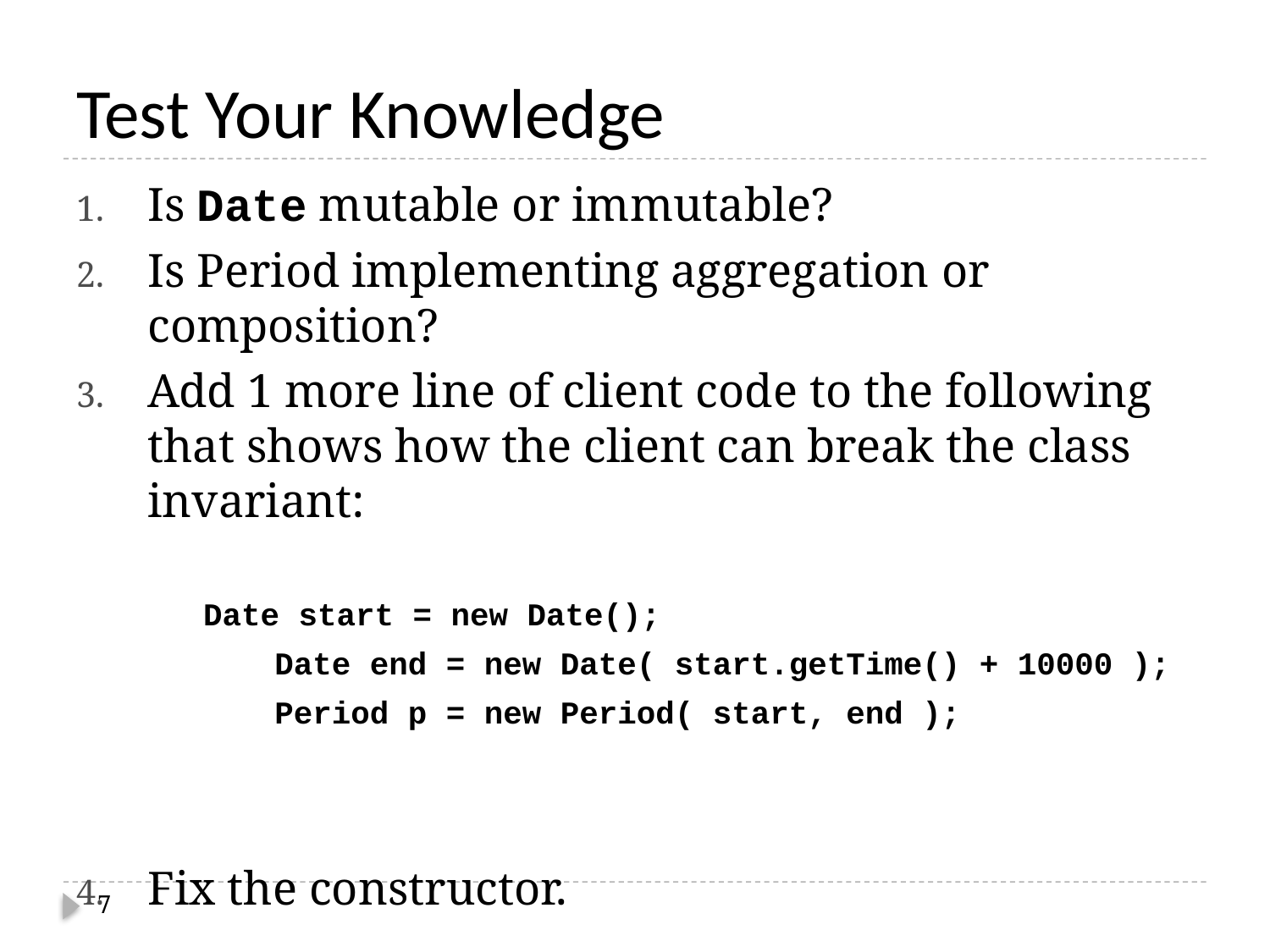

# Test Your Knowledge
Is Date mutable or immutable?
Is Period implementing aggregation or composition?
Add 1 more line of client code to the following that shows how the client can break the class invariant:

      Date start = new Date();
		Date end = new Date( start.getTime() + 10000 );
		Period p = new Period( start, end );

Fix the constructor.

7